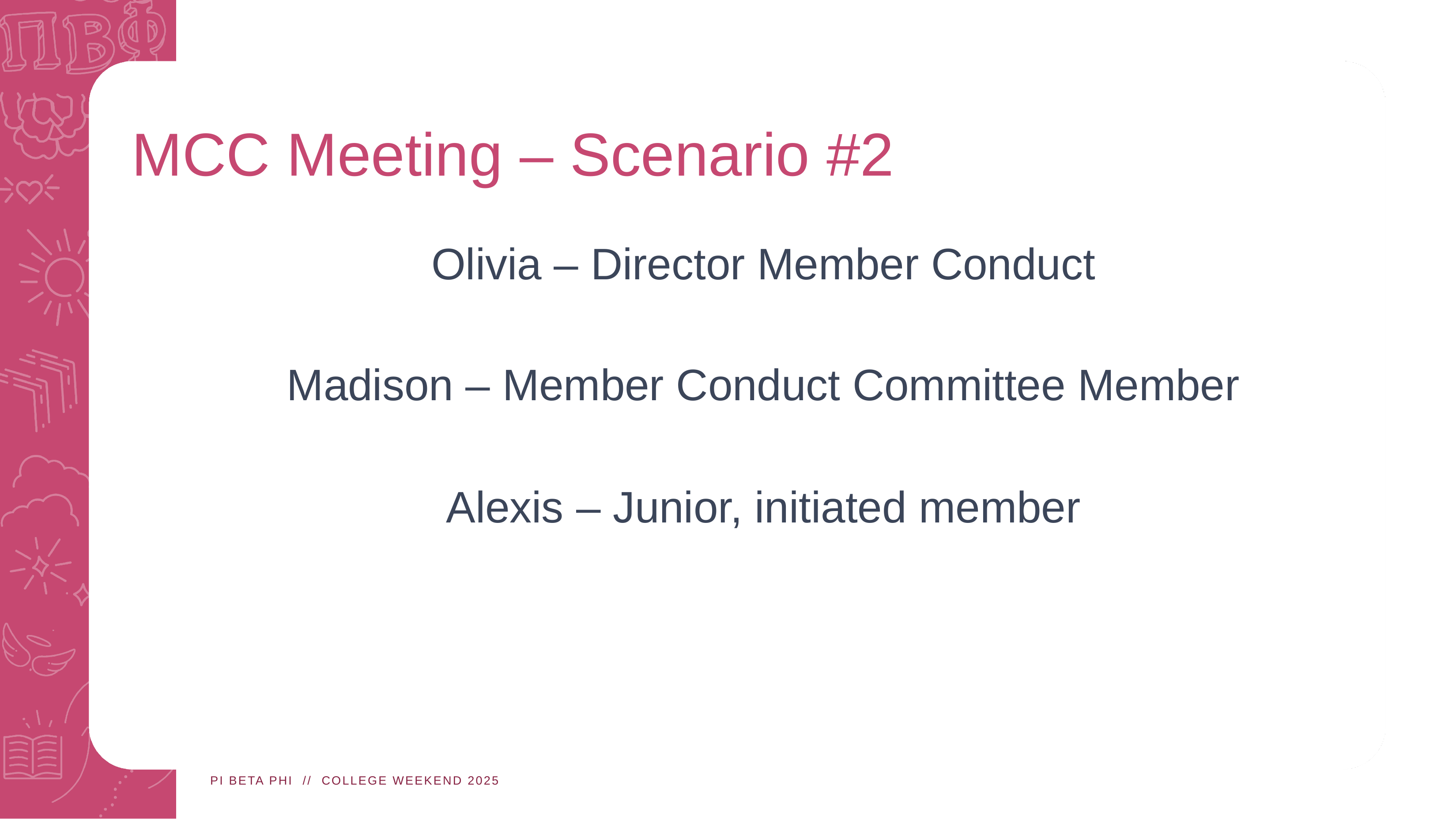

# MCC Meeting – Scenario #2
Olivia – Director Member Conduct
Madison – Member Conduct Committee Member
Alexis – Junior, initiated member